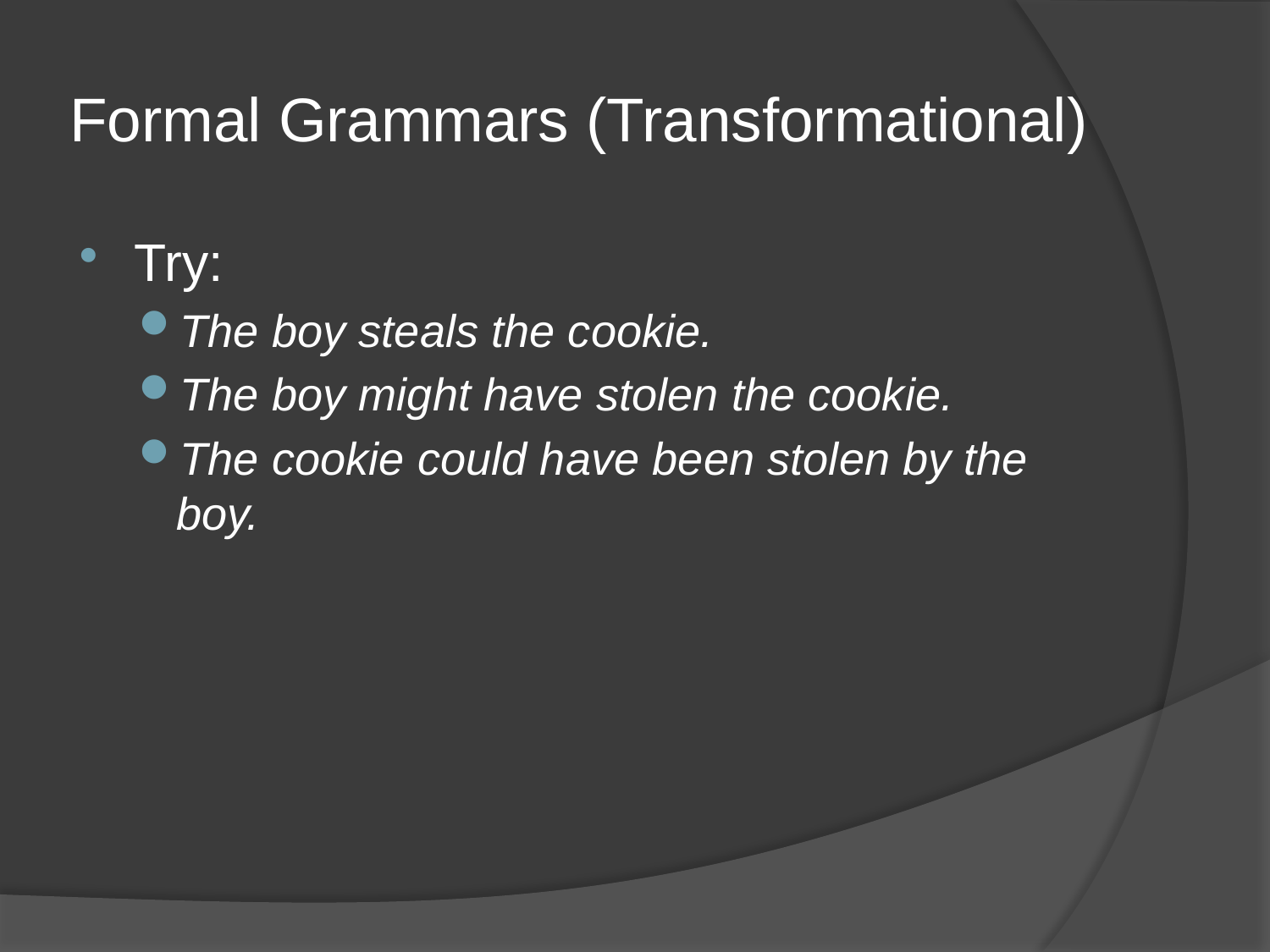

# Formal Grammars (Transformational)
Try:
The boy steals the cookie.
The boy might have stolen the cookie.
The cookie could have been stolen by the boy.